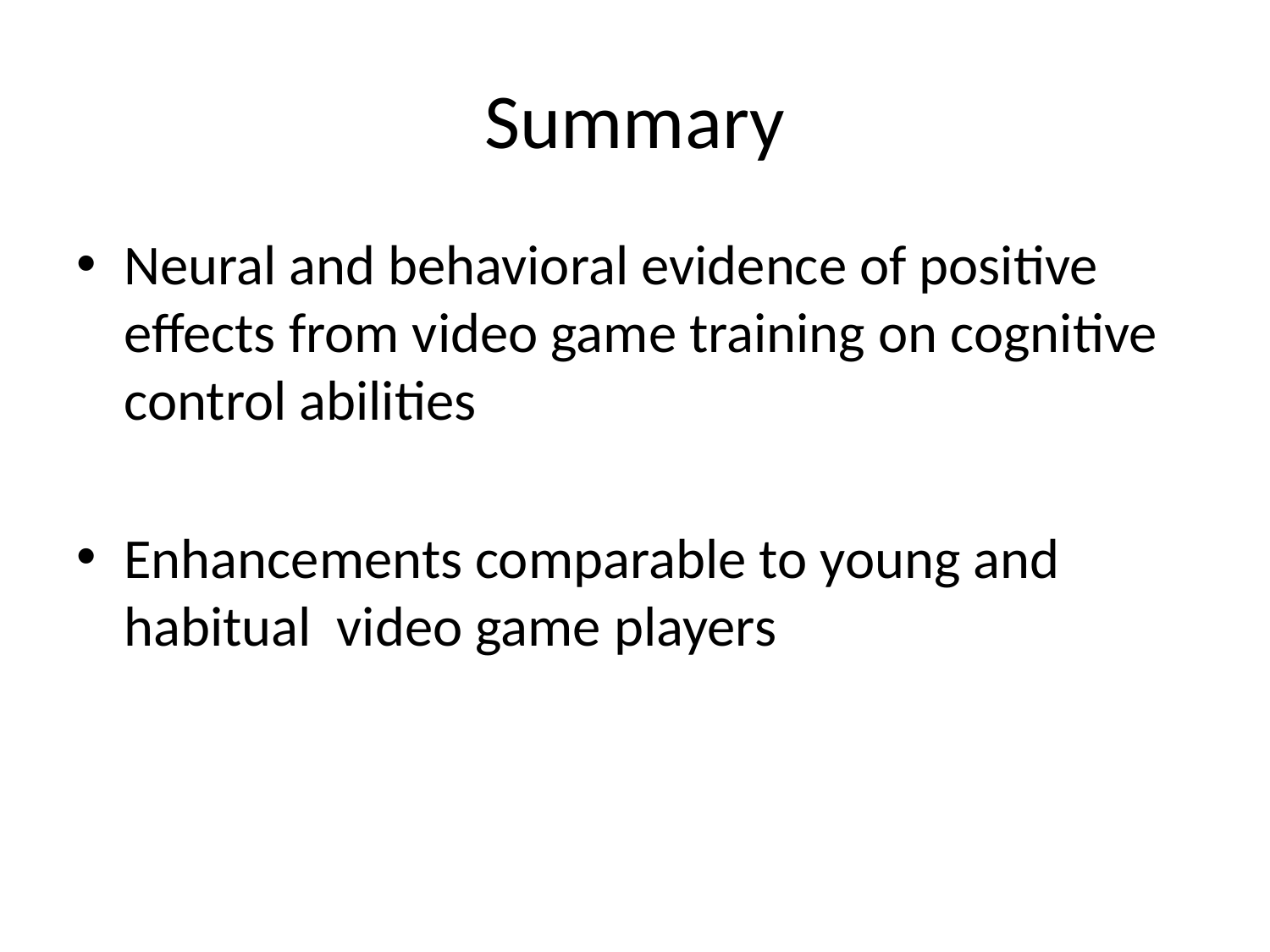

# Summary
Neural and behavioral evidence of positive effects from video game training on cognitive control abilities

Enhancements comparable to young and  habitual  video game players